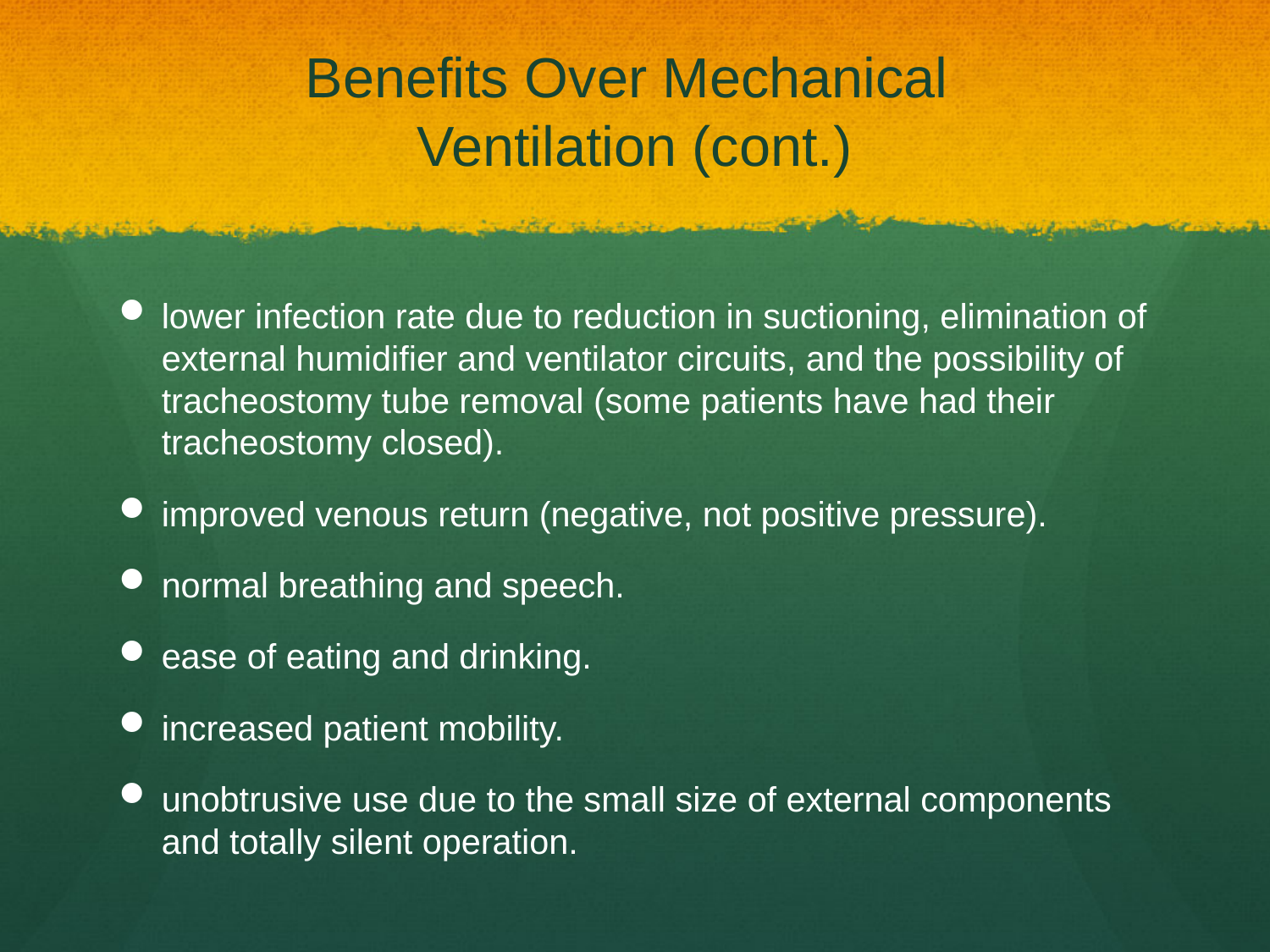

# Benefits Over Mechanical Ventilation (cont.)
lower infection rate due to reduction in suctioning, elimination of external humidifier and ventilator circuits, and the possibility of tracheostomy tube removal (some patients have had their tracheostomy closed).
improved venous return (negative, not positive pressure).
normal breathing and speech.
ease of eating and drinking.
increased patient mobility.
unobtrusive use due to the small size of external components and totally silent operation.